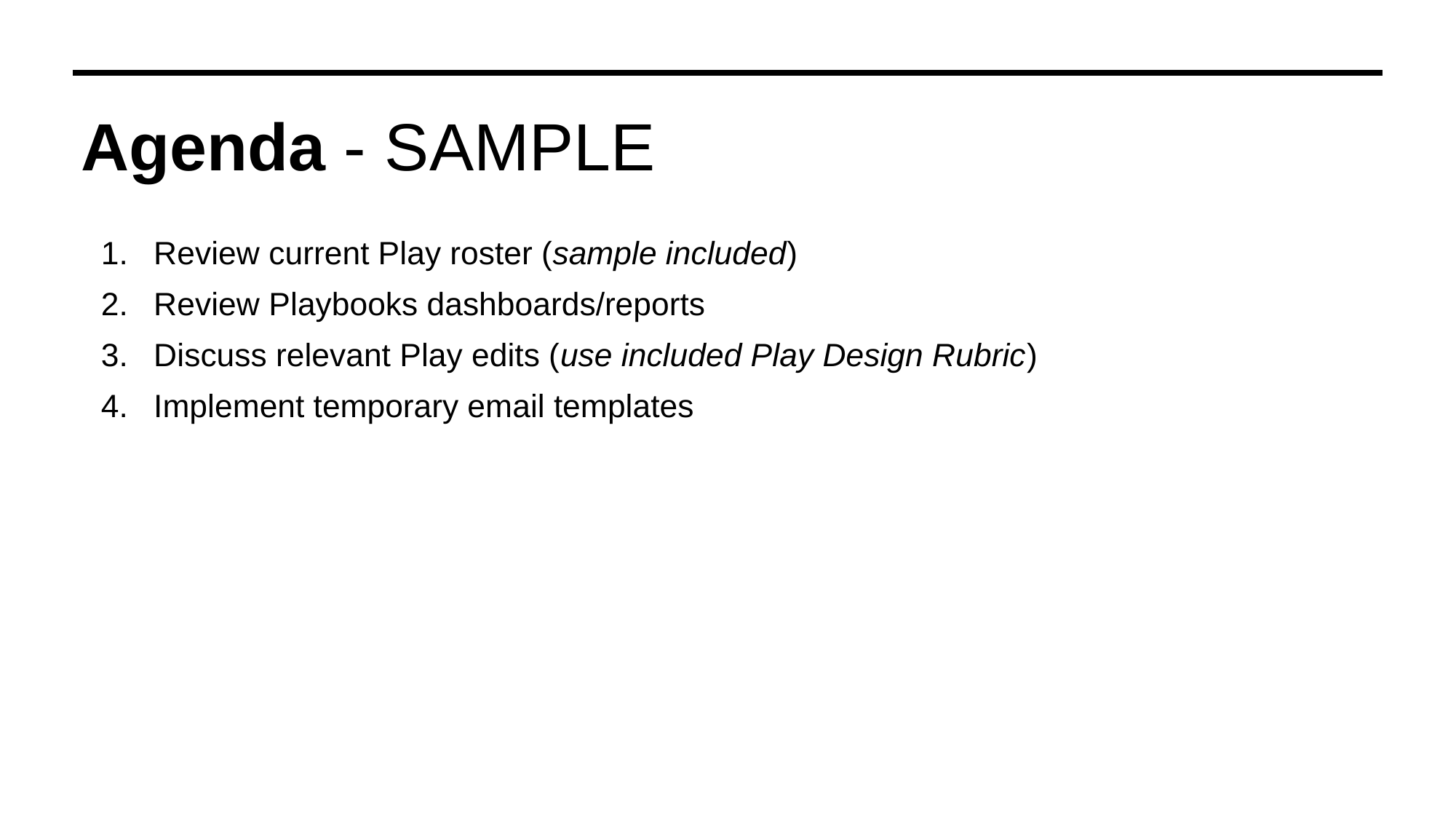

# Agenda - SAMPLE
Review current Play roster (sample included)
Review Playbooks dashboards/reports
Discuss relevant Play edits (use included Play Design Rubric)
Implement temporary email templates